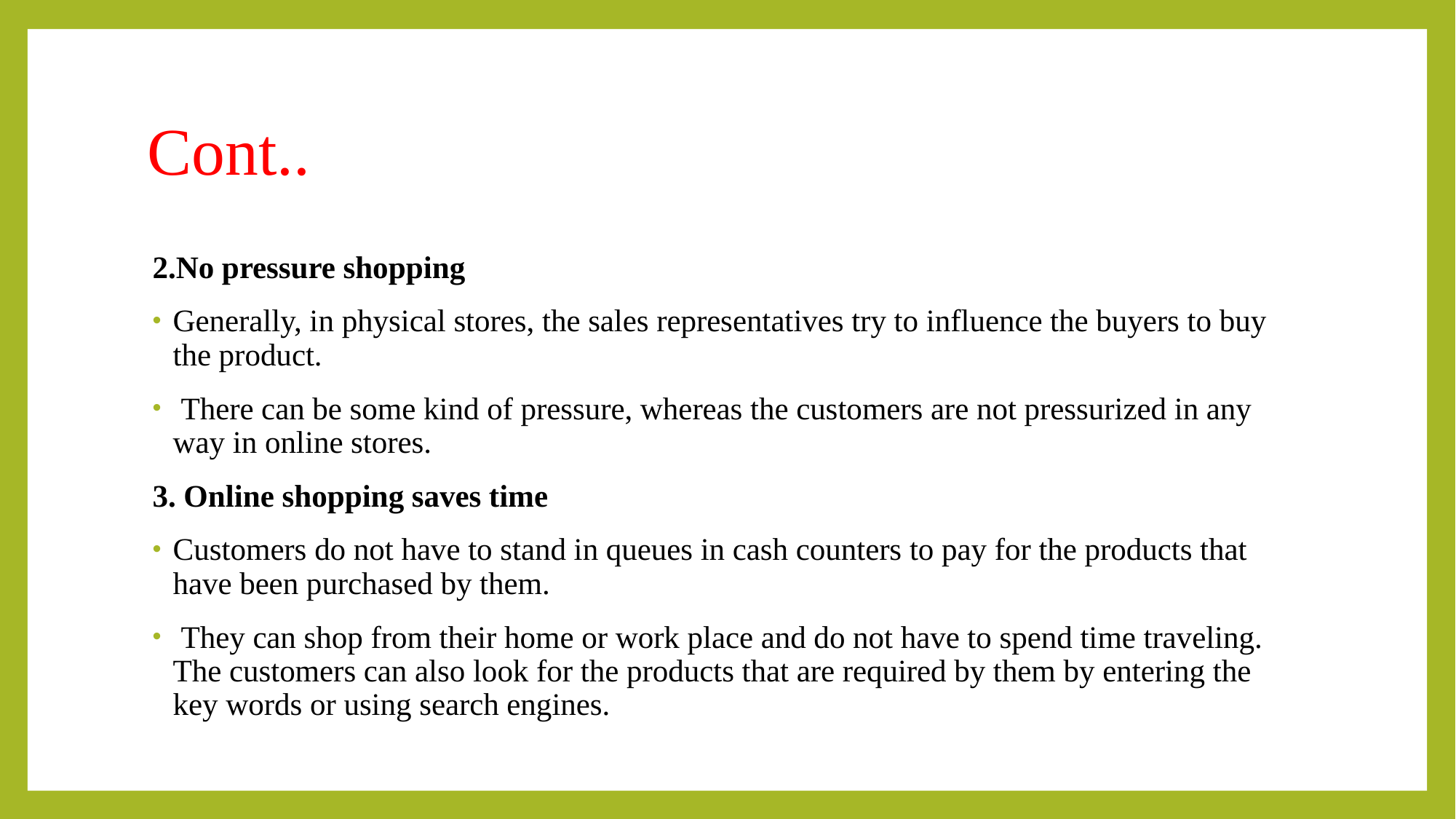

# Cont..
2.No pressure shopping
Generally, in physical stores, the sales representatives try to influence the buyers to buy the product.
 There can be some kind of pressure, whereas the customers are not pressurized in any way in online stores.
3. Online shopping saves time
Customers do not have to stand in queues in cash counters to pay for the products that have been purchased by them.
 They can shop from their home or work place and do not have to spend time traveling. The customers can also look for the products that are required by them by entering the key words or using search engines.